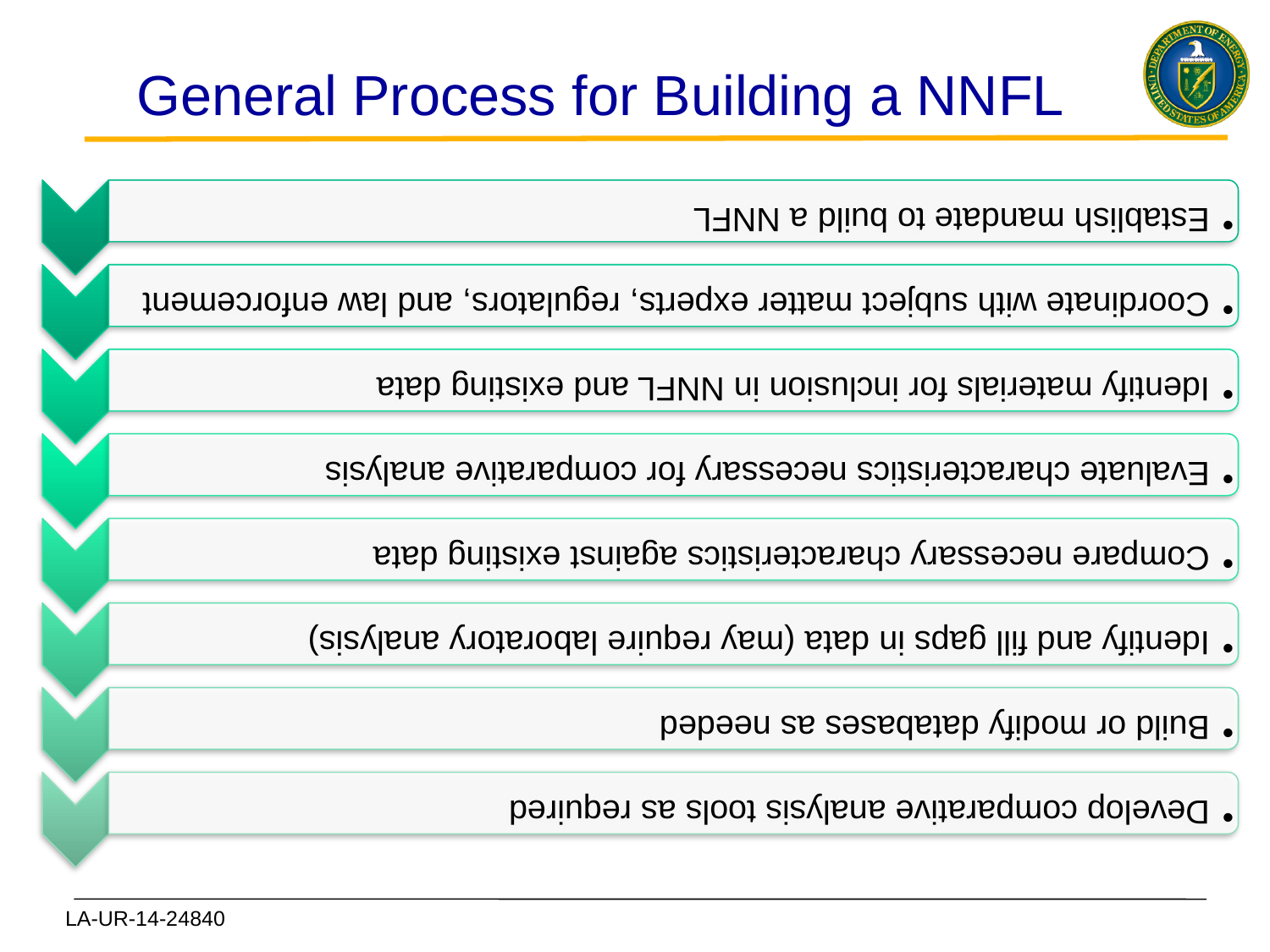

# General Process for Building a NNFL

Establish mandate to build a NNFL

Coordinate with subject matter experts, regulators, and law enforcement

Identify materials for inclusion in NNFL and existing data

Evaluate characteristics necessary for comparative analysis

Compare necessary characteristics against existing data

Identify and fill gaps in data (may require laboratory analysis)

Build or modify databases as needed

Develop comparative analysis tools as required